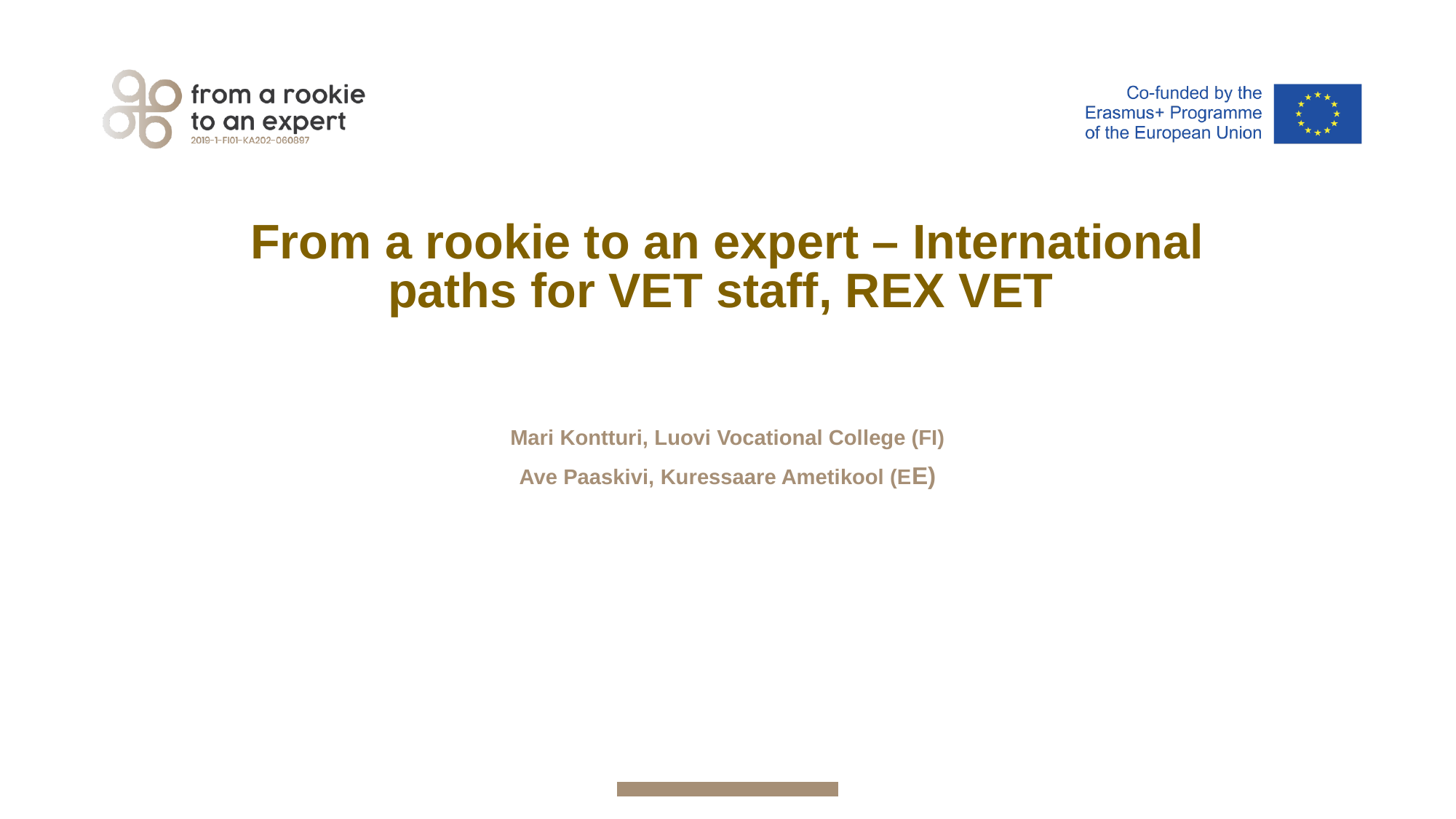

#
From a rookie to an expert – International paths for VET staff, REX VET

Mari Kontturi, Luovi Vocational College (FI)
Ave Paaskivi, Kuressaare Ametikool (EE)